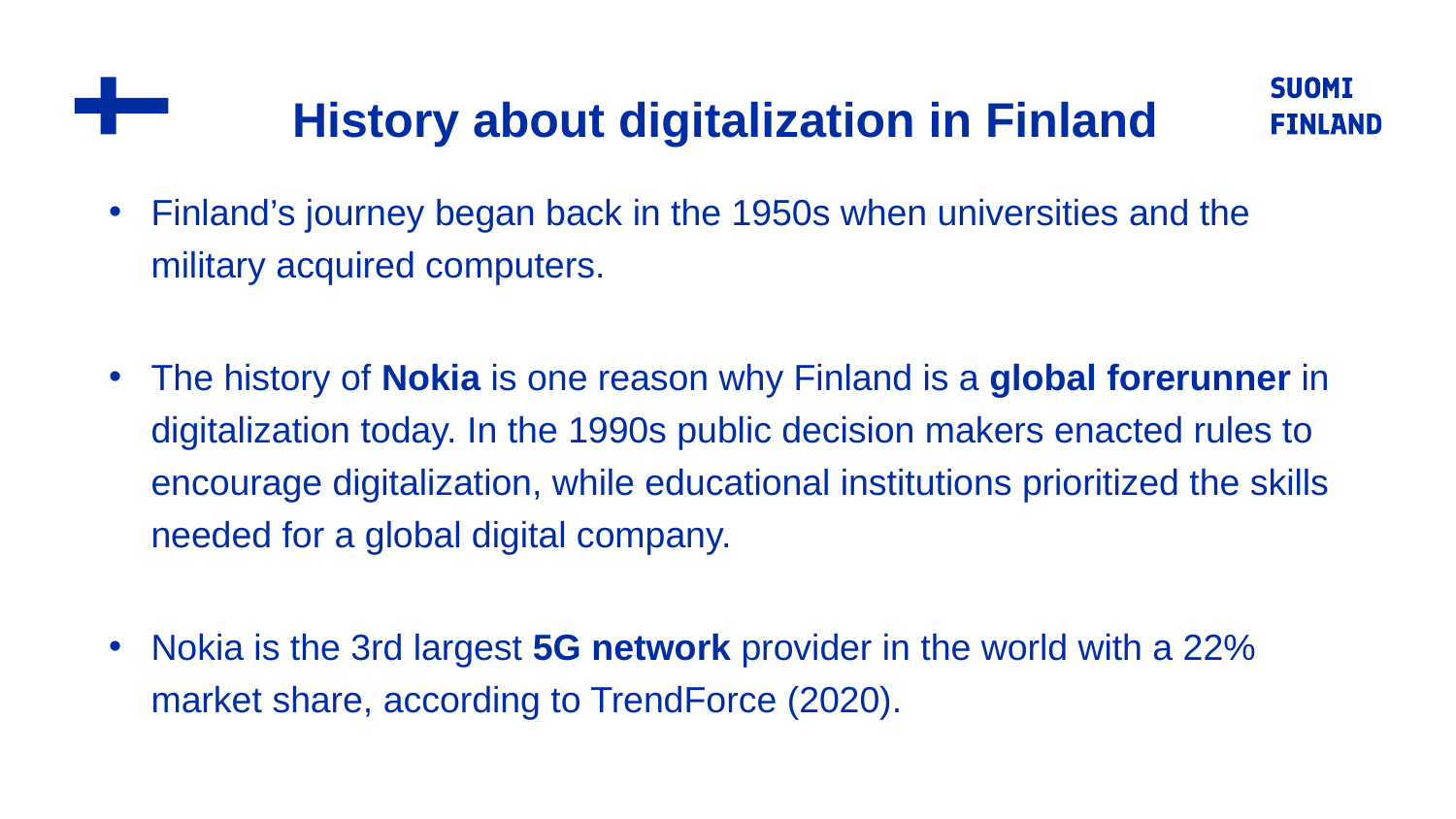

# History about digitalization in Finland
Finland’s journey began back in the 1950s when universities and the military acquired computers.

The history of Nokia is one reason why Finland is a global forerunner in digitalization today. In the 1990s public decision makers enacted rules to encourage digitalization, while educational institutions prioritized the skills needed for a global digital company.

Nokia is the 3rd largest 5G network provider in the world with a 22% market share, according to TrendForce (2020).